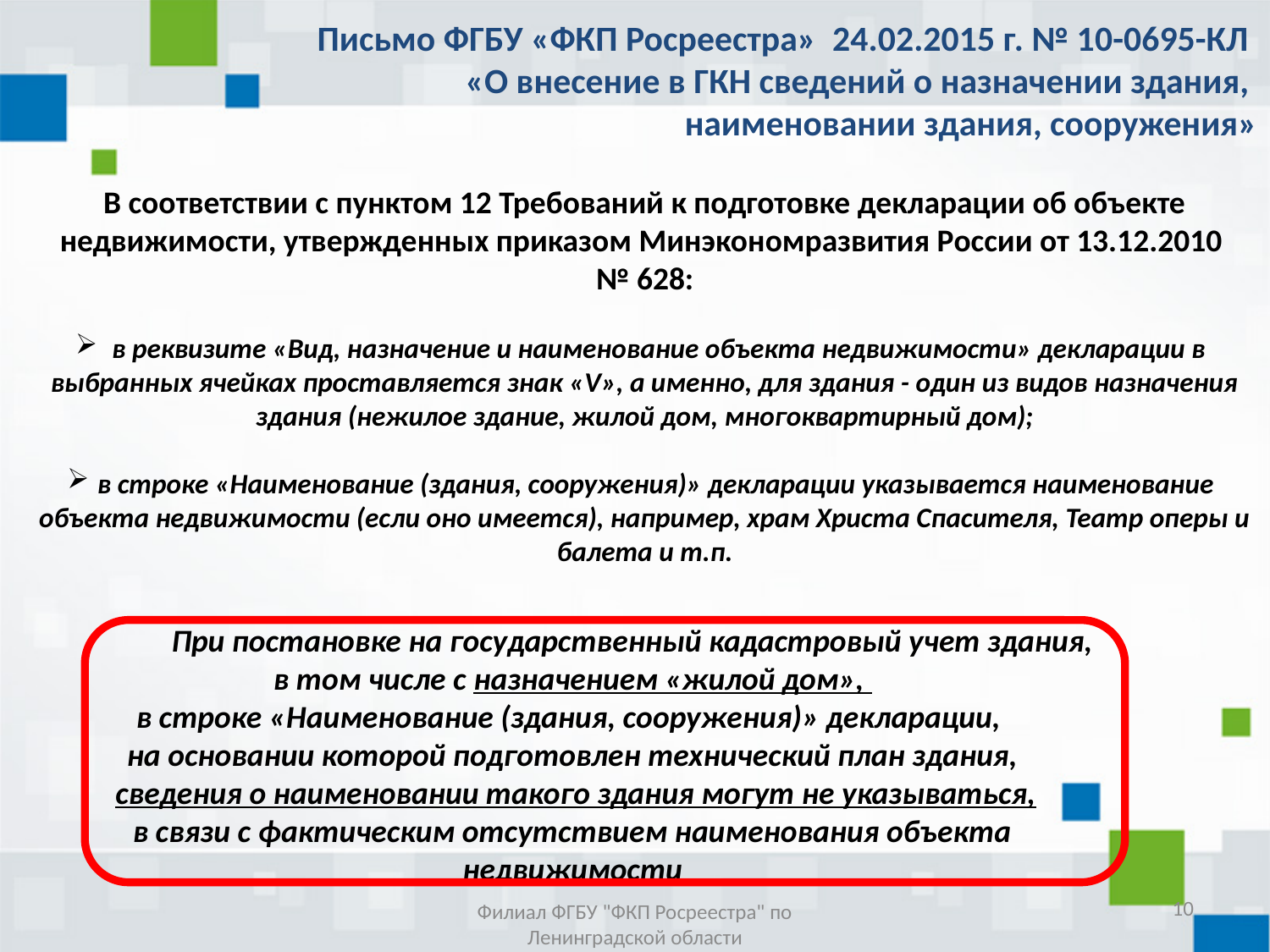

# Письмо ФГБУ «ФКП Росреестра»  24.02.2015 г. № 10-0695-КЛ «О внесение в ГКН сведений о назначении здания, наименовании здания, сооружения»
В соответствии с пунктом 12 Требований к подготовке декларации об объекте недвижимости, утвержденных приказом Минэкономразвития России от 13.12.2010
№ 628:

 в реквизите «Вид, назначение и наименование объекта недвижимости» декларации в выбранных ячейках проставляется знак «V», а именно, для здания - один из видов назначения здания (нежилое здание, жилой дом, многоквартирный дом);

в строке «Наименование (здания, сооружения)» декларации указывается наименование объекта недвижимости (если оно имеется), например, храм Христа Спасителя, Театр оперы и балета и т.п.
	При постановке на государственный кадастровый учет здания,
в том числе с назначением «жилой дом»,
в строке «Наименование (здания, сооружения)» декларации,
на основании которой подготовлен технический план здания,
 сведения о наименовании такого здания могут не указываться,
в связи с фактическим отсутствием наименования объекта недвижимости

10
Филиал ФГБУ "ФКП Росреестра" по Ленинградской области